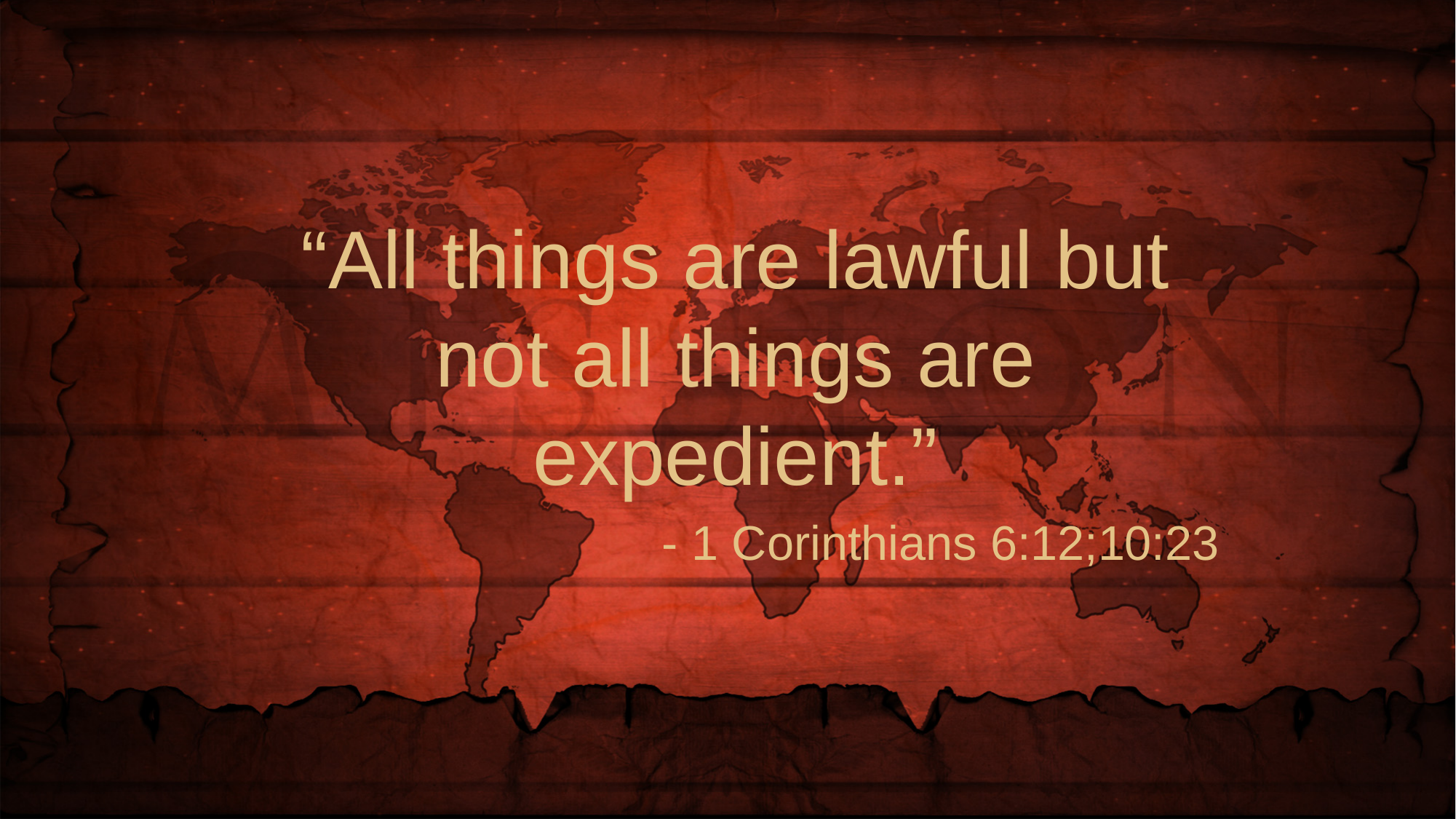

“All things are lawful but not all things are expedient.”
- 1 Corinthians 6:12;10:23